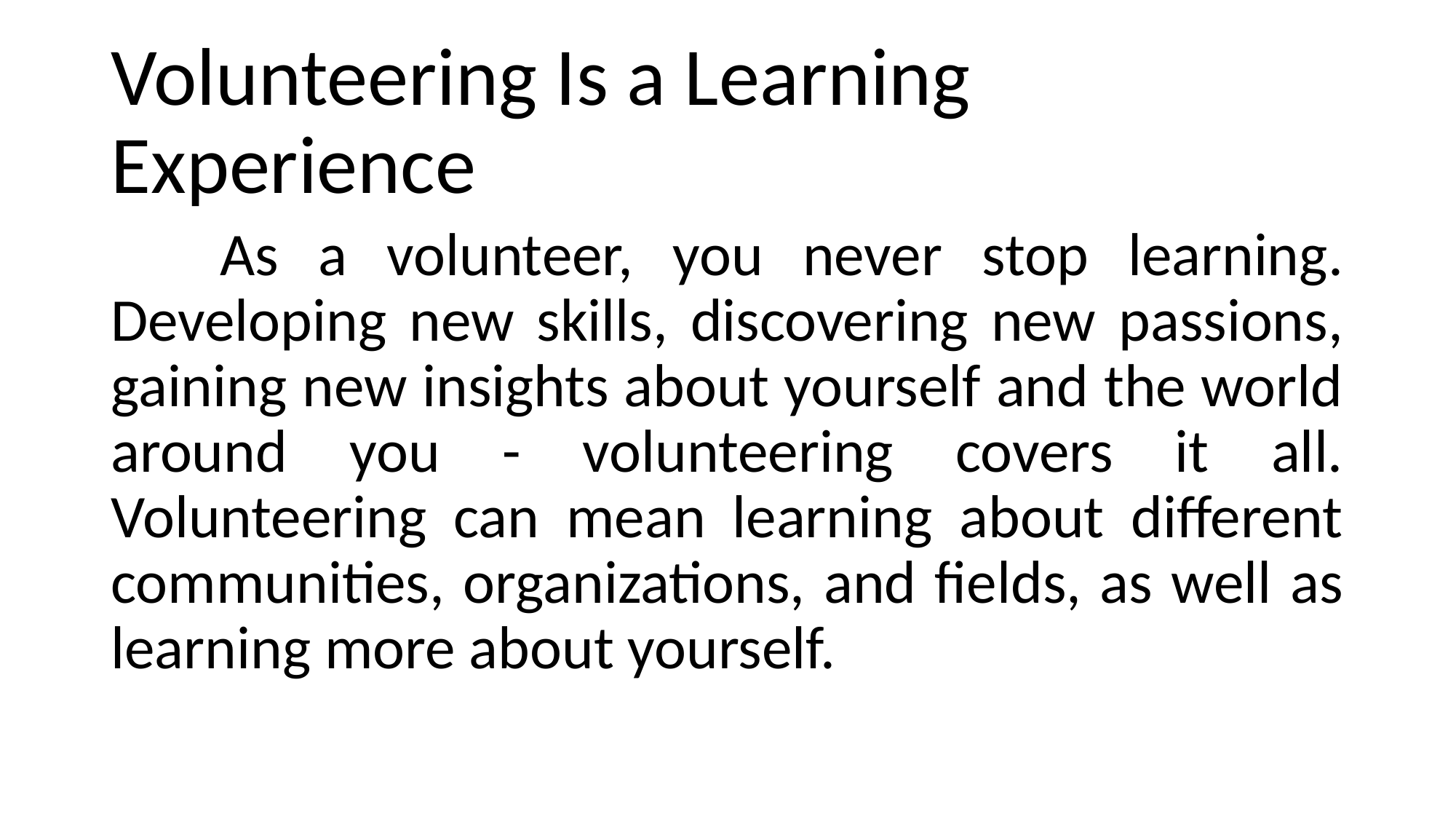

# Volunteering Is a Learning Experience
	As a volunteer, you never stop learning. Developing new skills, discovering new passions, gaining new insights about yourself and the world around you - volunteering covers it all. Volunteering can mean learning about different communities, organizations, and fields, as well as learning more about yourself.